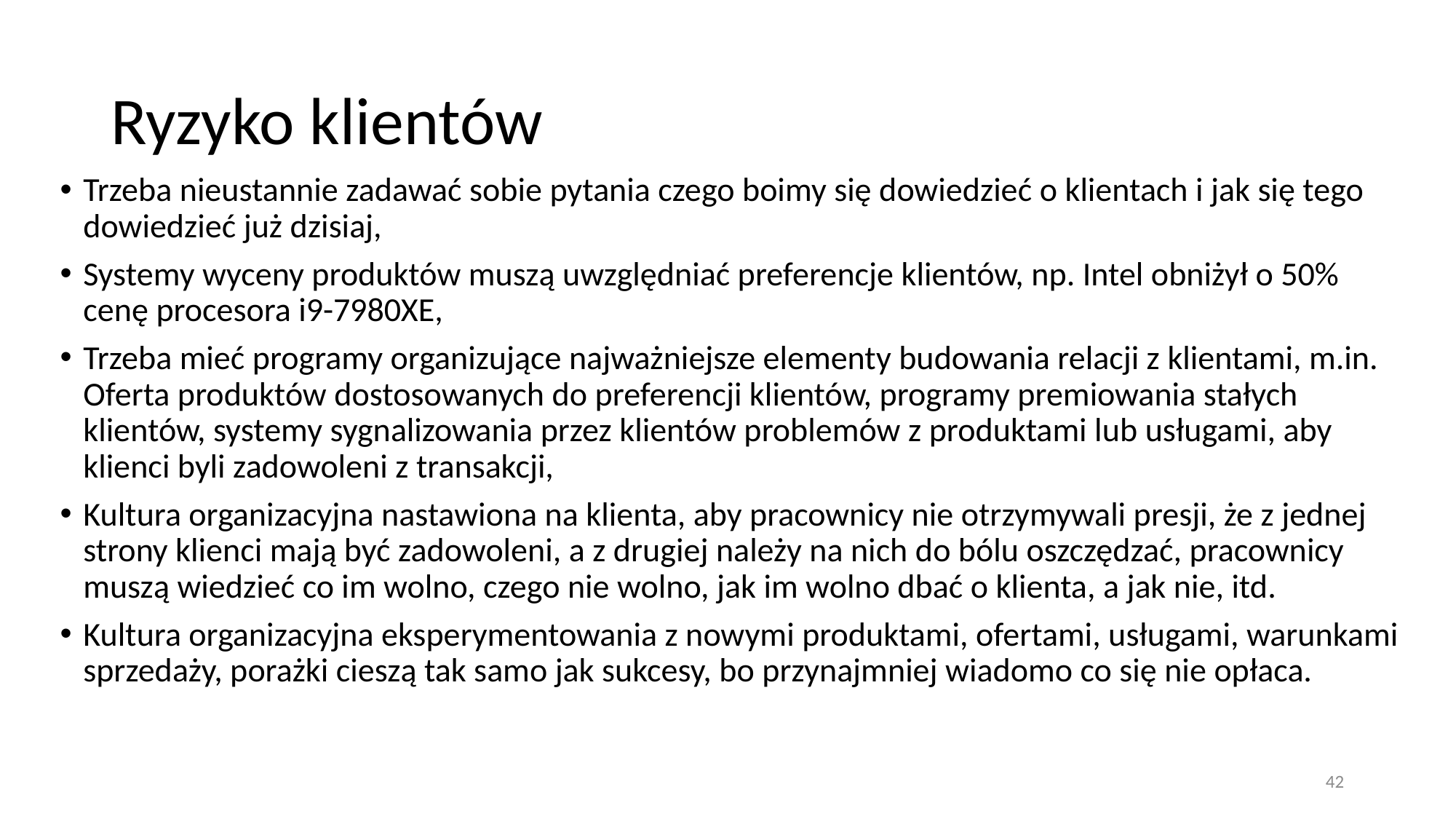

# Ryzyko klientów
Trzeba nieustannie zadawać sobie pytania czego boimy się dowiedzieć o klientach i jak się tego dowiedzieć już dzisiaj,
Systemy wyceny produktów muszą uwzględniać preferencje klientów, np. Intel obniżył o 50% cenę procesora i9-7980XE,
Trzeba mieć programy organizujące najważniejsze elementy budowania relacji z klientami, m.in. Oferta produktów dostosowanych do preferencji klientów, programy premiowania stałych klientów, systemy sygnalizowania przez klientów problemów z produktami lub usługami, aby klienci byli zadowoleni z transakcji,
Kultura organizacyjna nastawiona na klienta, aby pracownicy nie otrzymywali presji, że z jednej strony klienci mają być zadowoleni, a z drugiej należy na nich do bólu oszczędzać, pracownicy muszą wiedzieć co im wolno, czego nie wolno, jak im wolno dbać o klienta, a jak nie, itd.
Kultura organizacyjna eksperymentowania z nowymi produktami, ofertami, usługami, warunkami sprzedaży, porażki cieszą tak samo jak sukcesy, bo przynajmniej wiadomo co się nie opłaca.

42